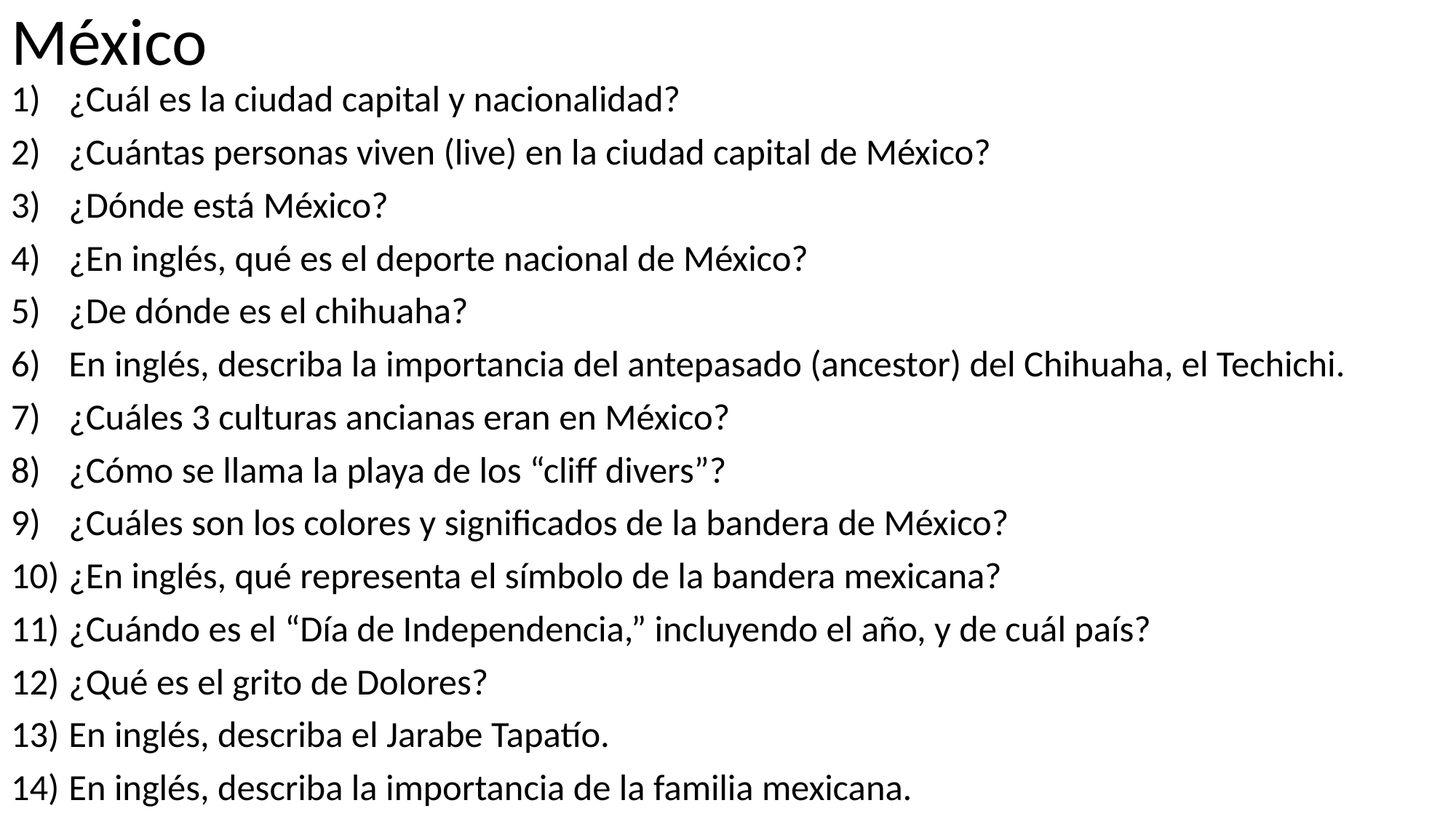

# México

¿Cuál es la ciudad capital y nacionalidad?
¿Cuántas personas viven (live) en la ciudad capital de México?
¿Dónde está México?
¿En inglés, qué es el deporte nacional de México?
¿De dónde es el chihuaha?
En inglés, describa la importancia del antepasado (ancestor) del Chihuaha, el Techichi.
¿Cuáles 3 culturas ancianas eran en México?
¿Cómo se llama la playa de los “cliff divers”?
¿Cuáles son los colores y significados de la bandera de México?
¿En inglés, qué representa el símbolo de la bandera mexicana?
¿Cuándo es el “Día de Independencia,” incluyendo el año, y de cuál país?
¿Qué es el grito de Dolores?
En inglés, describa el Jarabe Tapatío.
En inglés, describa la importancia de la familia mexicana.